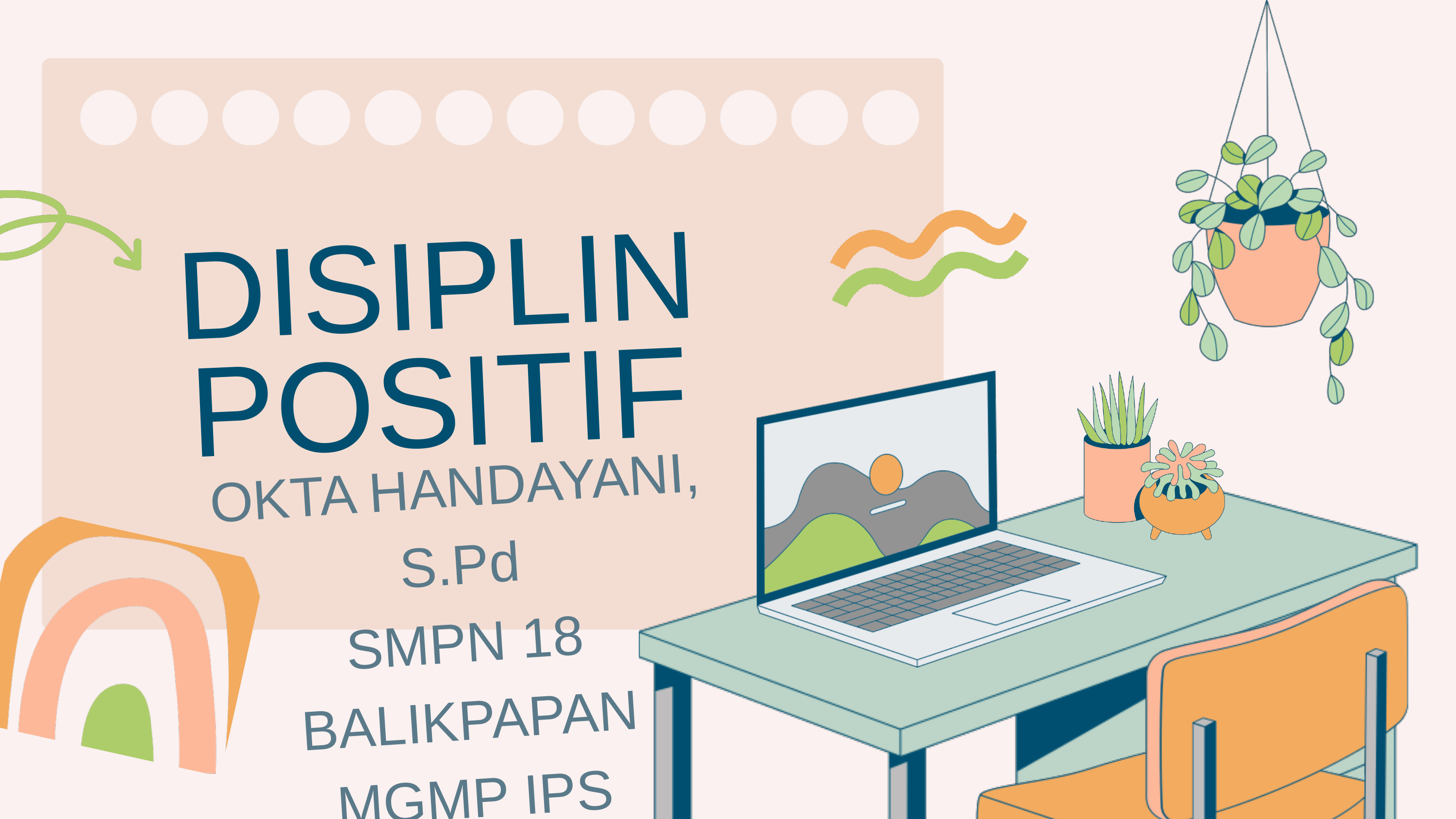

DISIPLIN

POSITIF

OKTA HANDAYANI, S.Pd
SMPN 18 BALIKPAPAN
MGMP IPS
1 MARET 2024